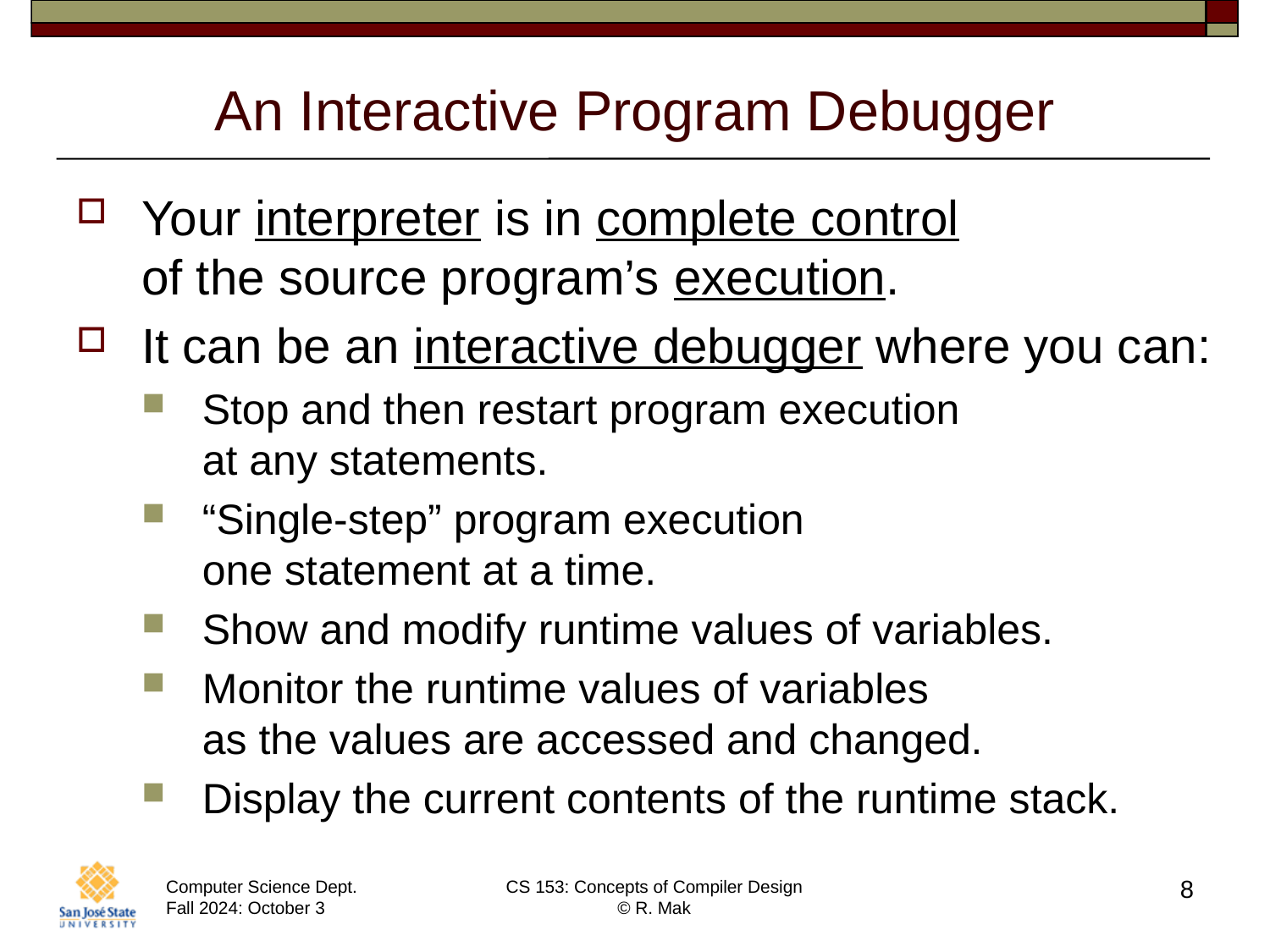

# An Interactive Program Debugger
Your interpreter is in complete control
of the source program’s execution.
It can be an interactive debugger where you can:
Stop and then restart program execution
at any statements.
“Single-step” program execution
one statement at a time.
Show and modify runtime values of variables.
Monitor the runtime values of variables
as the values are accessed and changed.
Display the current contents of the runtime stack.
8